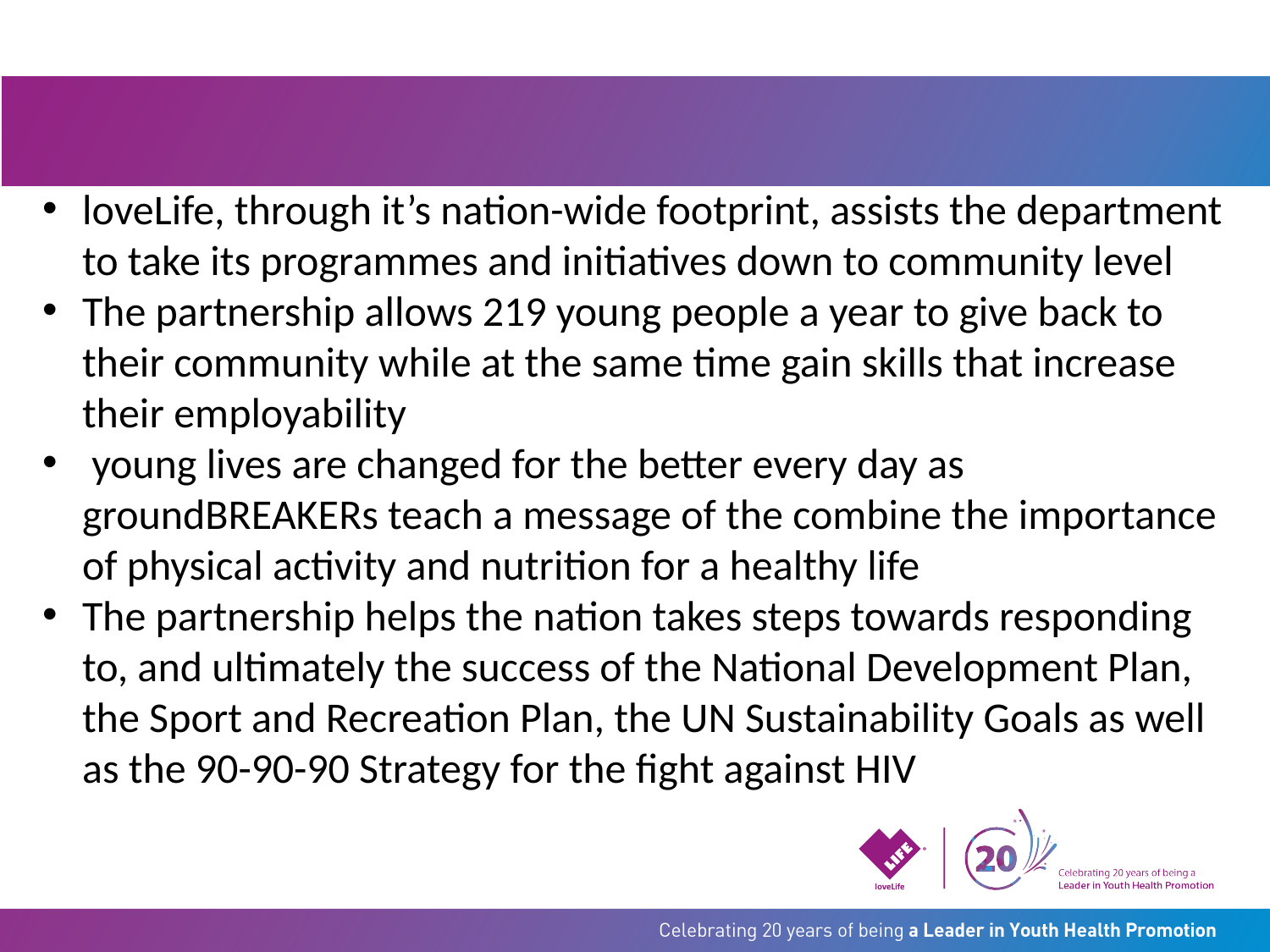

loveLife, through it’s nation-wide footprint, assists the department to take its programmes and initiatives down to community level
The partnership allows 219 young people a year to give back to their community while at the same time gain skills that increase their employability
 young lives are changed for the better every day as groundBREAKERs teach a message of the combine the importance of physical activity and nutrition for a healthy life
The partnership helps the nation takes steps towards responding to, and ultimately the success of the National Development Plan, the Sport and Recreation Plan, the UN Sustainability Goals as well as the 90-90-90 Strategy for the fight against HIV